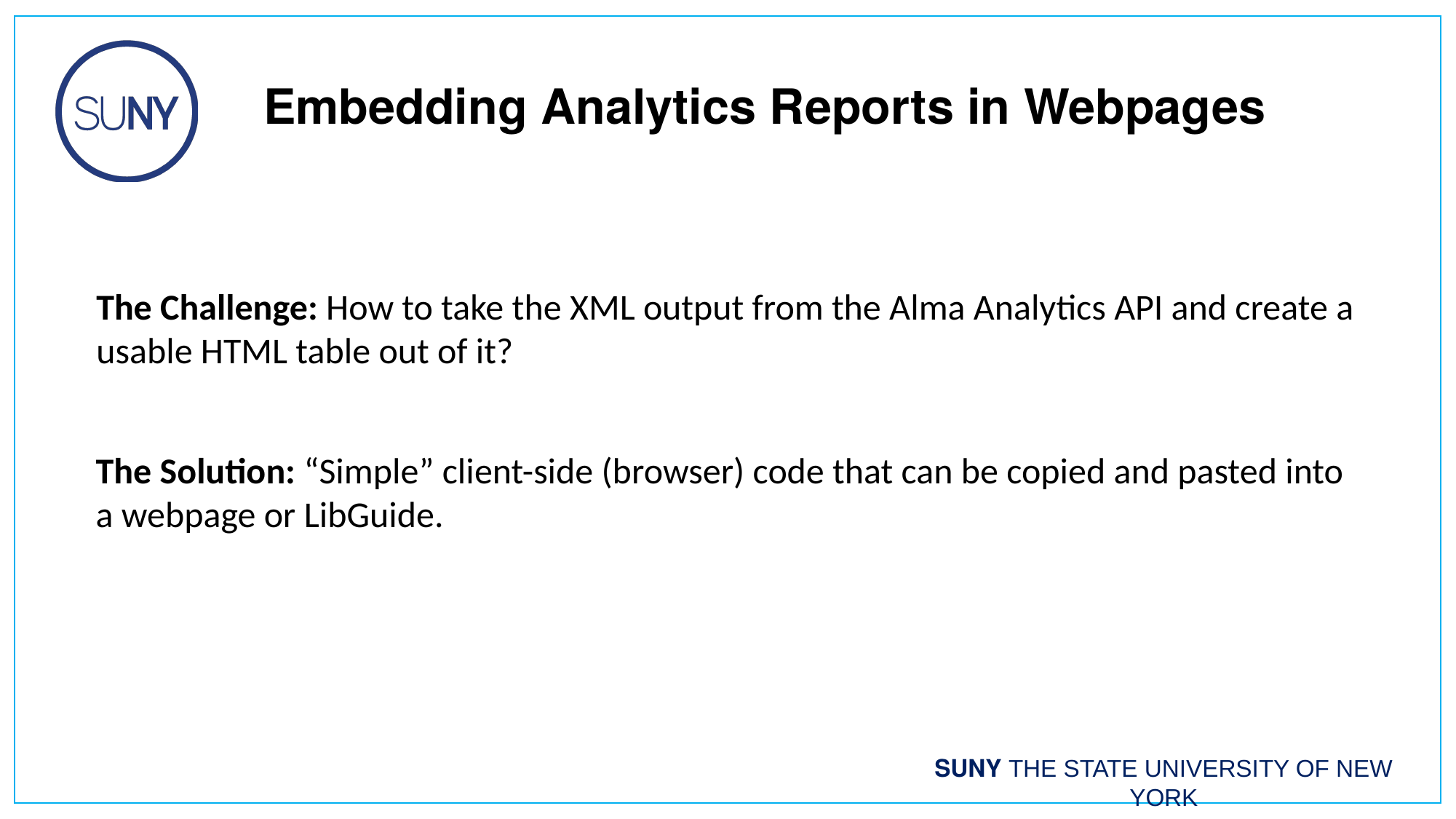

Embedding Analytics Reports in Webpages
The Challenge: How to take the XML output from the Alma Analytics API and create a usable HTML table out of it?
The Solution: “Simple” client-side (browser) code that can be copied and pasted into a webpage or LibGuide.